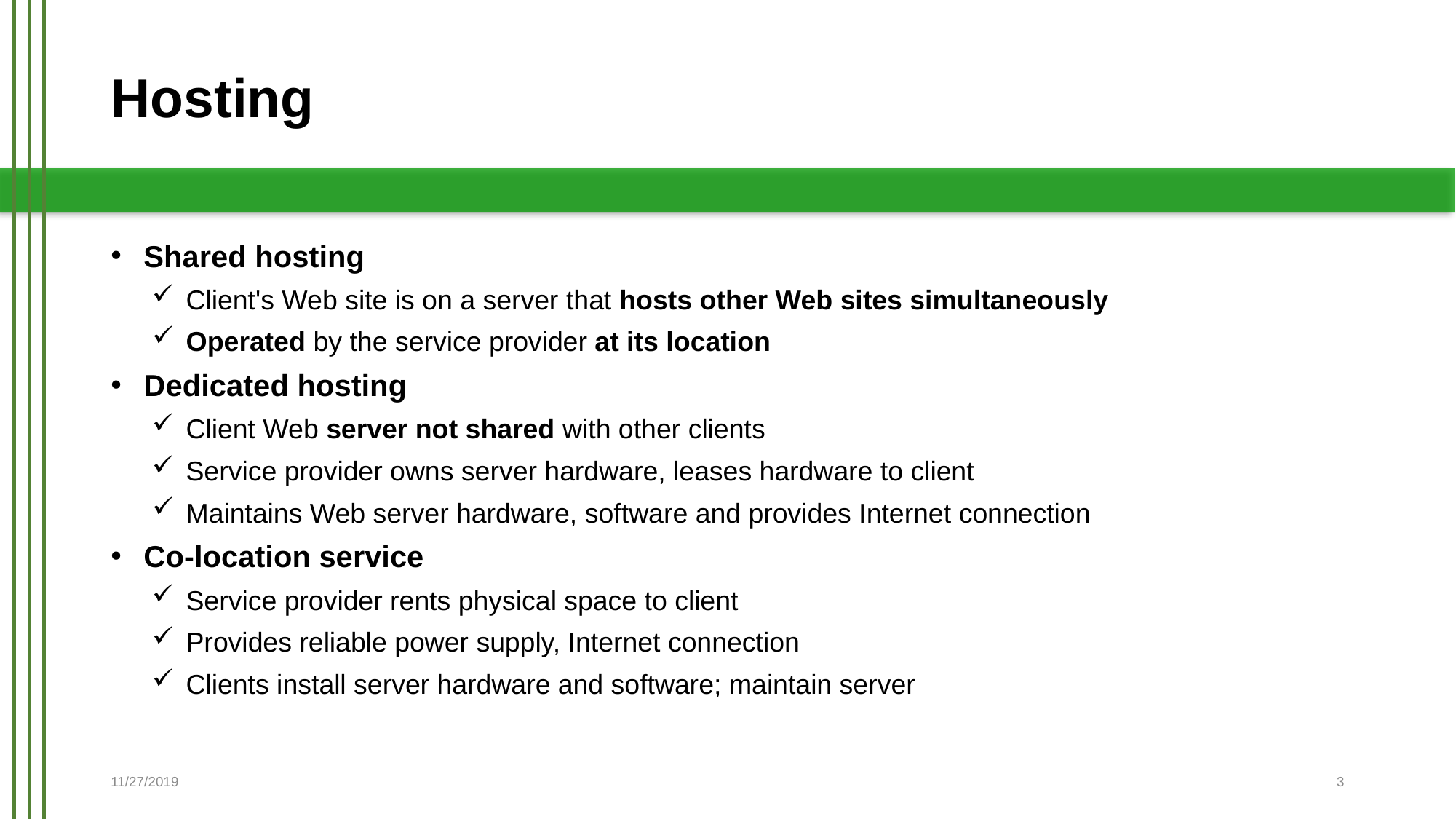

Hosting
Shared hosting
Client's Web site is on a server that hosts other Web sites simultaneously
Operated by the service provider at its location
Dedicated hosting
Client Web server not shared with other clients
Service provider owns server hardware, leases hardware to client
Maintains Web server hardware, software and provides Internet connection
Co-location service
Service provider rents physical space to client
Provides reliable power supply, Internet connection
Clients install server hardware and software; maintain server

11/27/2019
3